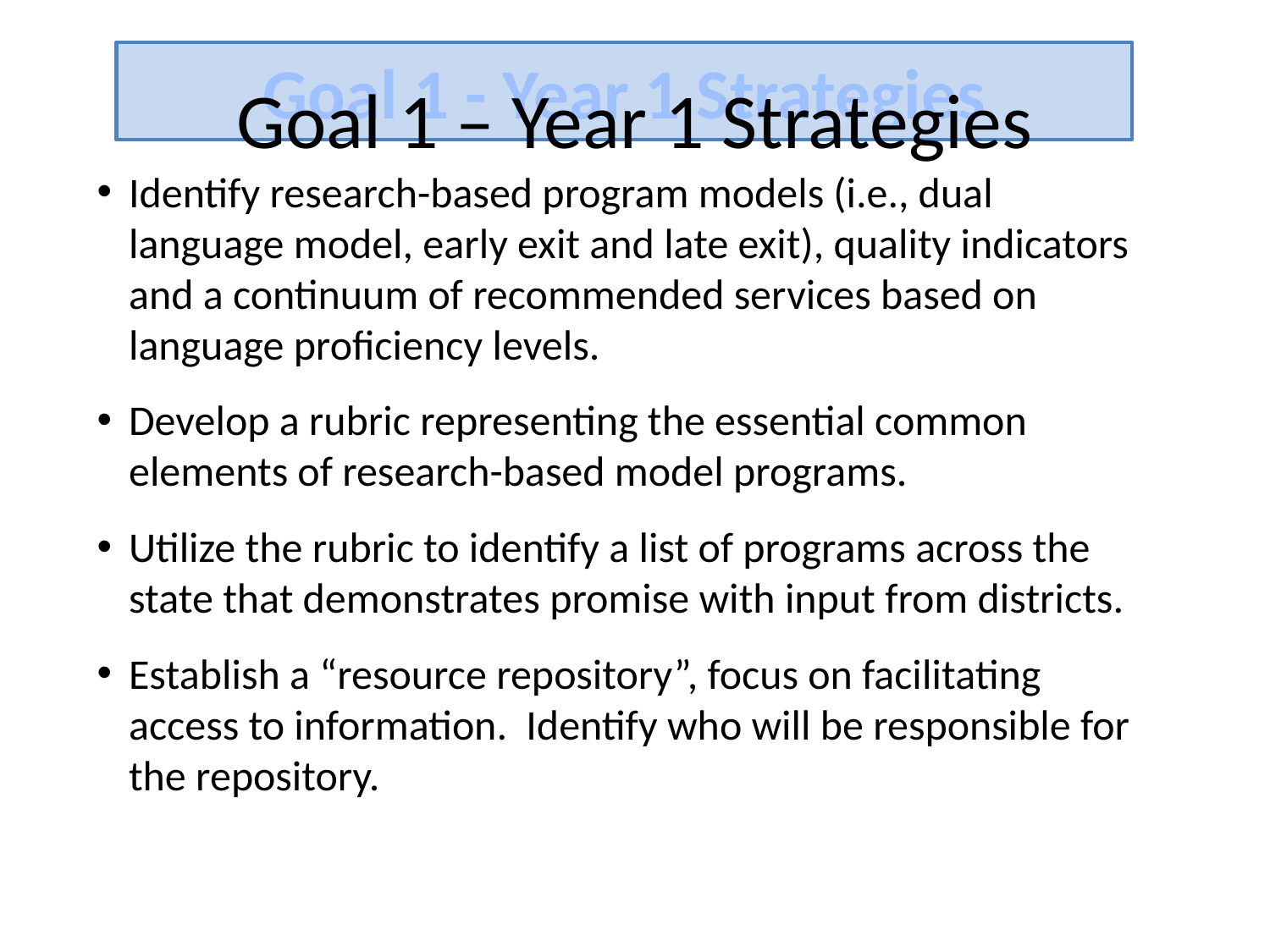

Goal 1 – Year 1 Strategies
Goal 1 - Year 1 Strategies
Identify research-based program models (i.e., dual language model, early exit and late exit), quality indicators and a continuum of recommended services based on language proficiency levels.

Develop a rubric representing the essential common elements of research-based model programs.

Utilize the rubric to identify a list of programs across the state that demonstrates promise with input from districts.

Establish a “resource repository”, focus on facilitating access to information.  Identify who will be responsible for the repository.